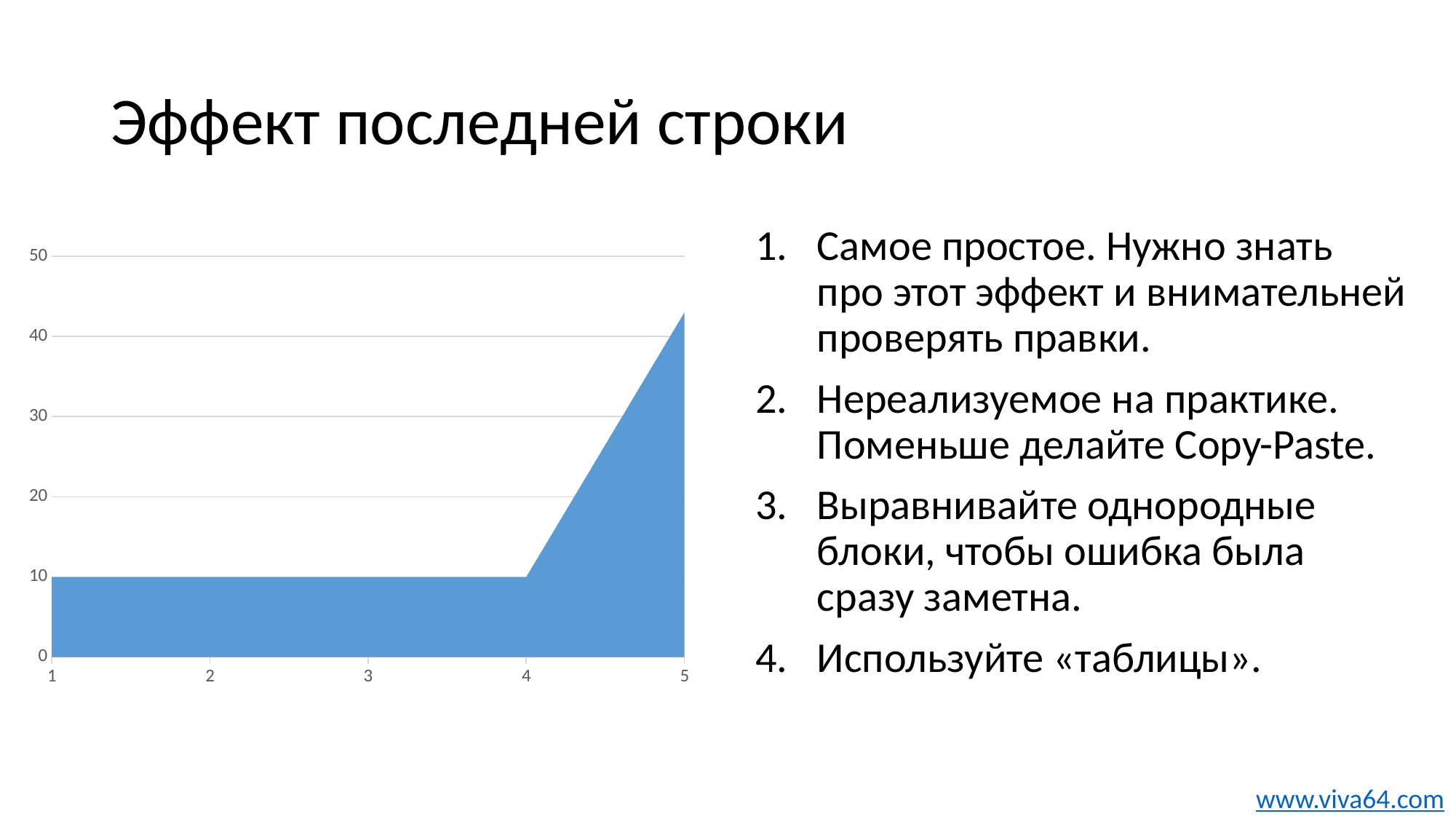

# Эффект последней строки

### Chart

| Category |  |  |
|---|---|---|
| 1 | 10.0 | None |
| 2 | 10.0 | None |
| 3 | 10.0 | None |
| 4 | 10.0 | None |
| 5 | 43.0 | None |
Самое простое. Нужно знать про этот эффект и внимательней проверять правки.
Нереализуемое на практике. Поменьше делайте Copy-Paste.
Выравнивайте однородные блоки, чтобы ошибка была сразу заметна.
Используйте «таблицы».

www.viva64.com